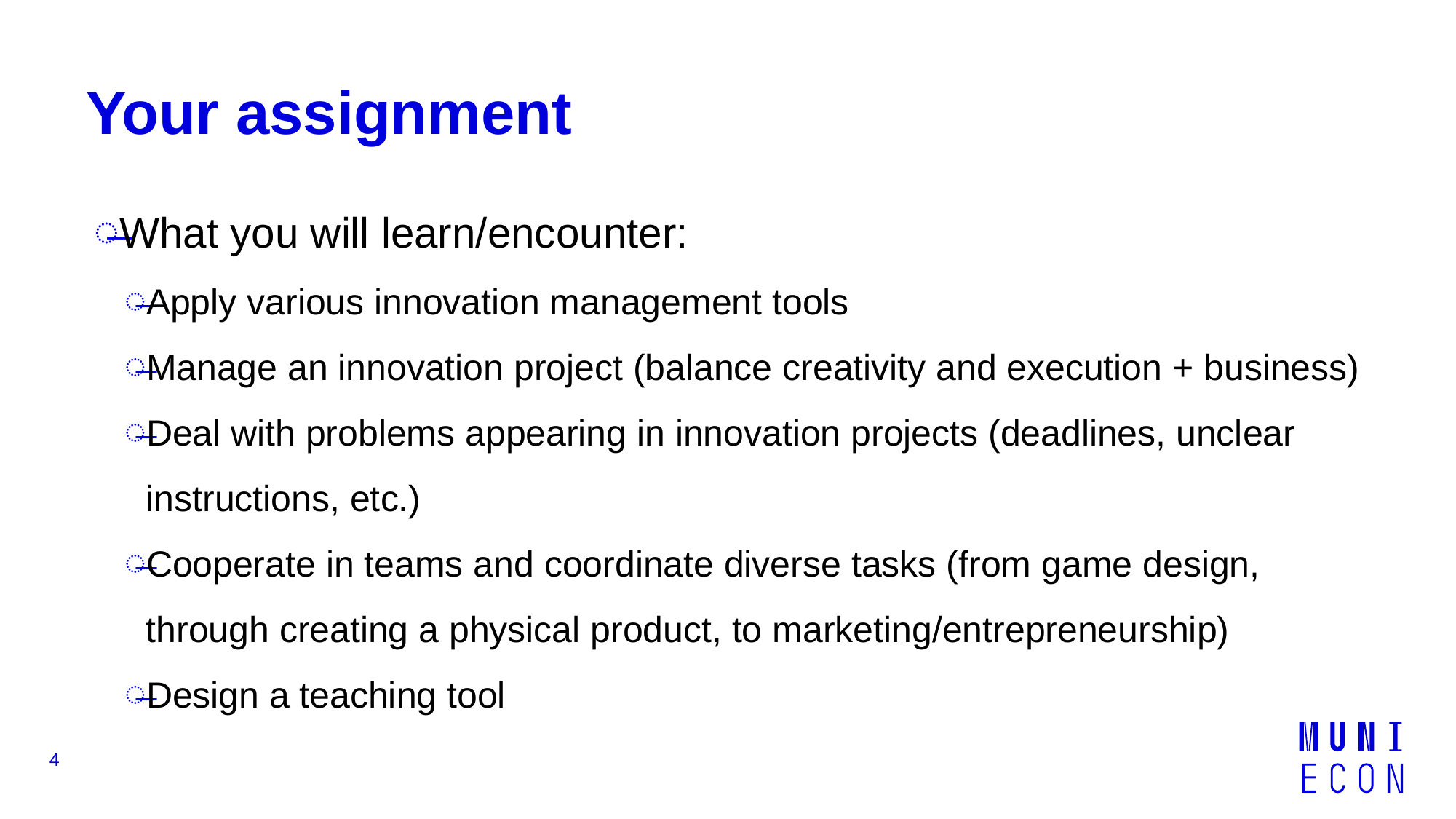

# Your assignment
What you will learn/encounter:
Apply various innovation management tools
Manage an innovation project (balance creativity and execution + business)
Deal with problems appearing in innovation projects (deadlines, unclear instructions, etc.)
Cooperate in teams and coordinate diverse tasks (from game design, through creating a physical product, to marketing/entrepreneurship)
Design a teaching tool
4